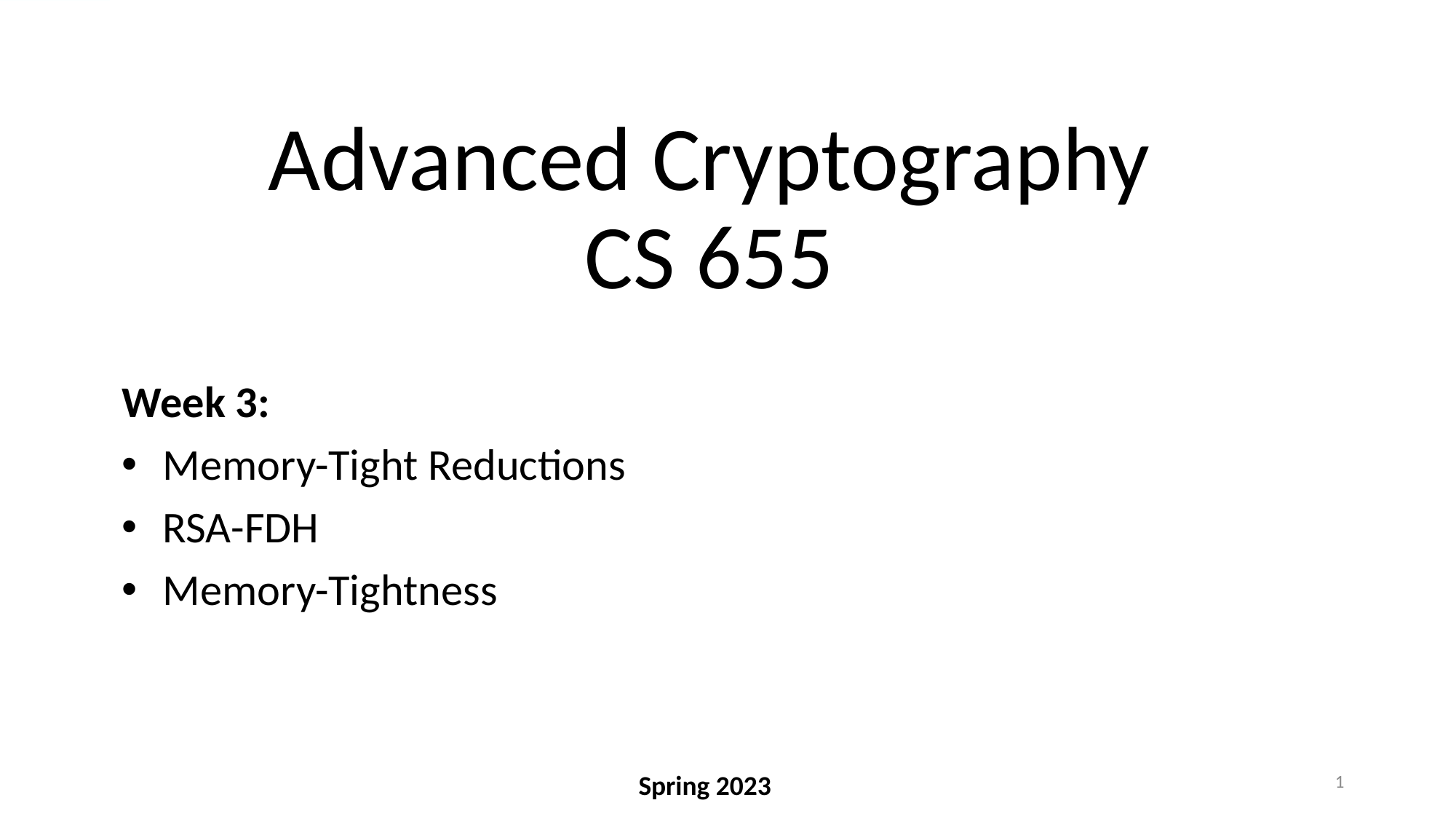

# Advanced Cryptography CS 655
Week 3:
Memory-Tight Reductions
RSA-FDH
Memory-Tightness

1
Spring 2023